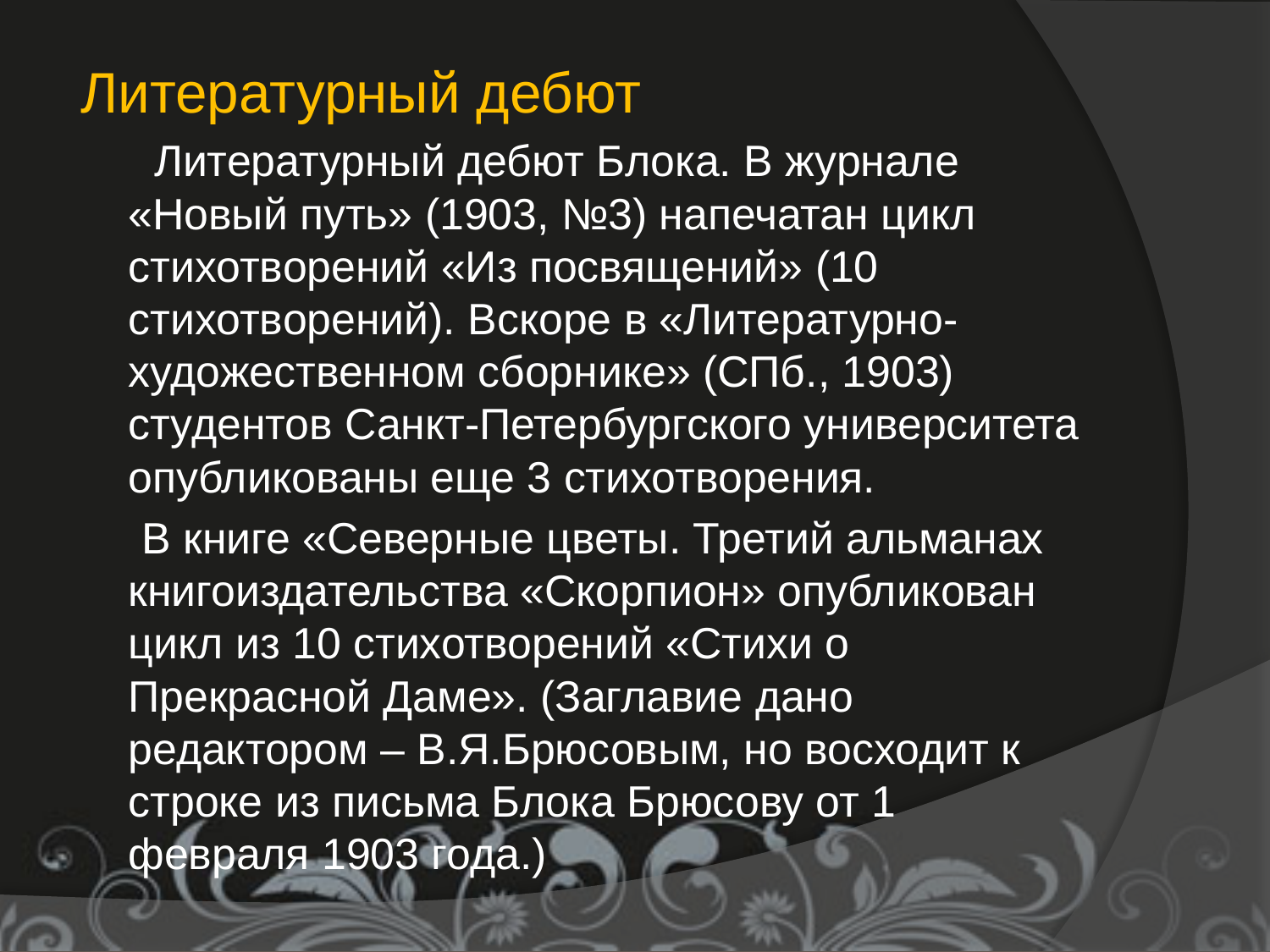

Литературный дебют
      Литературный дебют Блока. В журнале «Новый путь» (1903, №3) напечатан цикл стихотворений «Из посвящений» (10 стихотворений). Вскоре в «Литературно-художественном сборнике» (СПб., 1903) студентов Санкт-Петербургского университета опубликованы еще 3 стихотворения.
     В книге «Северные цветы. Третий альманах книгоиздательства «Скорпион» опубликован цикл из 10 стихотворений «Стихи о Прекрасной Даме». (Заглавие дано редактором – В.Я.Брюсовым, но восходит к строке из письма Блока Брюсову от 1 февраля 1903 года.)